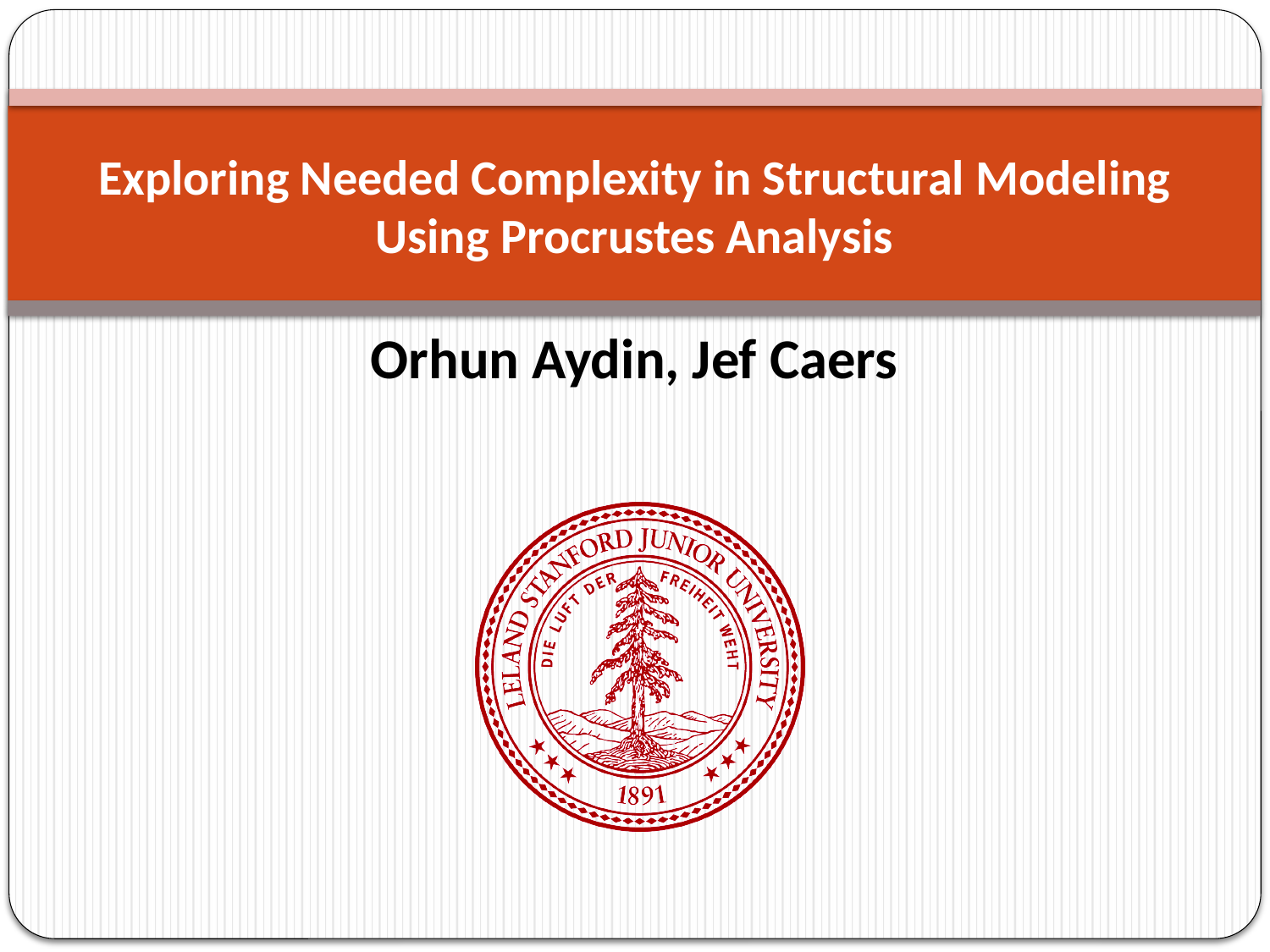

# Exploring Needed Complexity in Structural Modeling Using Procrustes Analysis
Orhun Aydin, Jef Caers